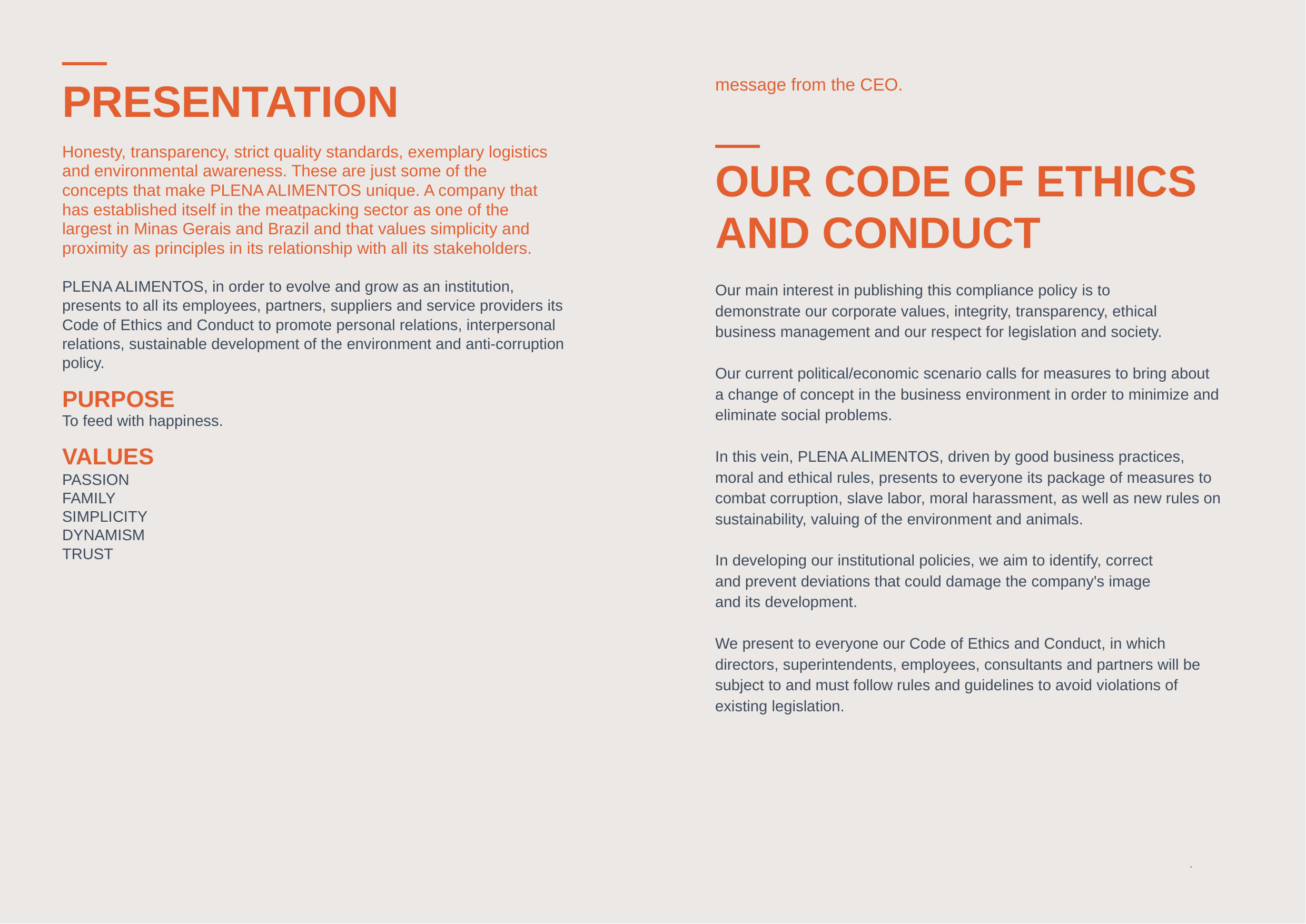

PRESENTATION
message from the CEO.
Honesty, transparency, strict quality standards, exemplary logistics and environmental awareness. These are just some of the concepts that make PLENA ALIMENTOS unique. A company that has established itself in the meatpacking sector as one of the largest in Minas Gerais and Brazil and that values simplicity and proximity as principles in its relationship with all its stakeholders.

PLENA ALIMENTOS, in order to evolve and grow as an institution, presents to all its employees, partners, suppliers and service providers its Code of Ethics and Conduct to promote personal relations, interpersonal relations, sustainable development of the environment and anti-corruption policy.

PURPOSE
To feed with happiness.

VALUES
PASSION
FAMILY
SIMPLICITY
DYNAMISM
TRUST

OUR CODE OF ETHICS AND CONDUCT

Our main interest in publishing this compliance policy is to demonstrate our corporate values, integrity, transparency, ethical business management and our respect for legislation and society.

Our current political/economic scenario calls for measures to bring about a change of concept in the business environment in order to minimize and eliminate social problems.

In this vein, PLENA ALIMENTOS, driven by good business practices, moral and ethical rules, presents to everyone its package of measures to combat corruption, slave labor, moral harassment, as well as new rules on sustainability, valuing of the environment and animals.

In developing our institutional policies, we aim to identify, correct and prevent deviations that could damage the company's image and its development.

We present to everyone our Code of Ethics and Conduct, in which directors, superintendents, employees, consultants and partners will be subject to and must follow rules and guidelines to avoid violations of existing legislation.
.